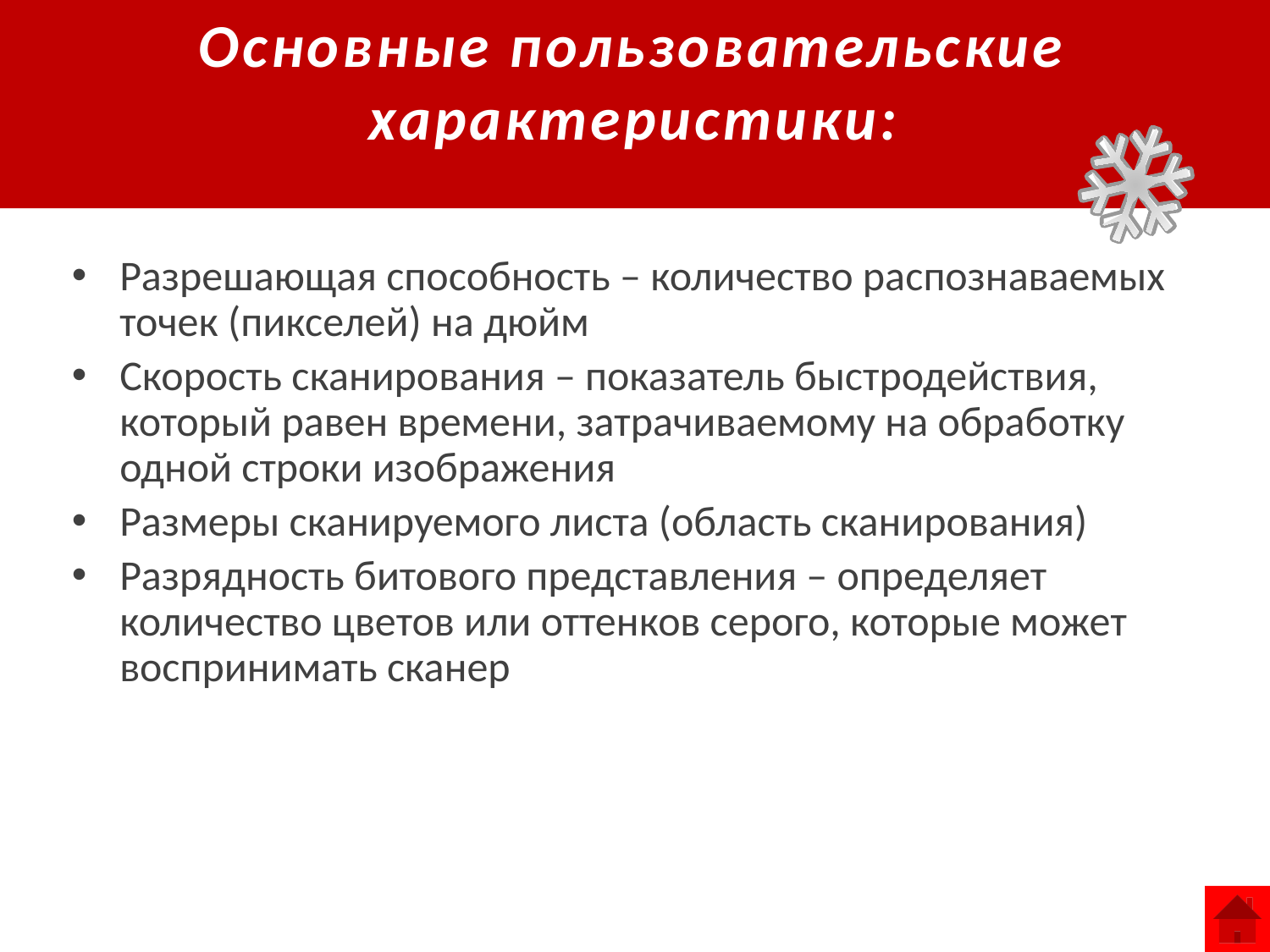

# Основные пользовательские характеристики:
Разрешающая способность – количество распознаваемых точек (пикселей) на дюйм
Скорость сканирования – показатель быстродействия, который равен времени, затрачиваемому на обработку одной строки изображения
Размеры сканируемого листа (область сканирования)
Разрядность битового представления – определяет количество цветов или оттенков серого, которые может воспринимать сканер